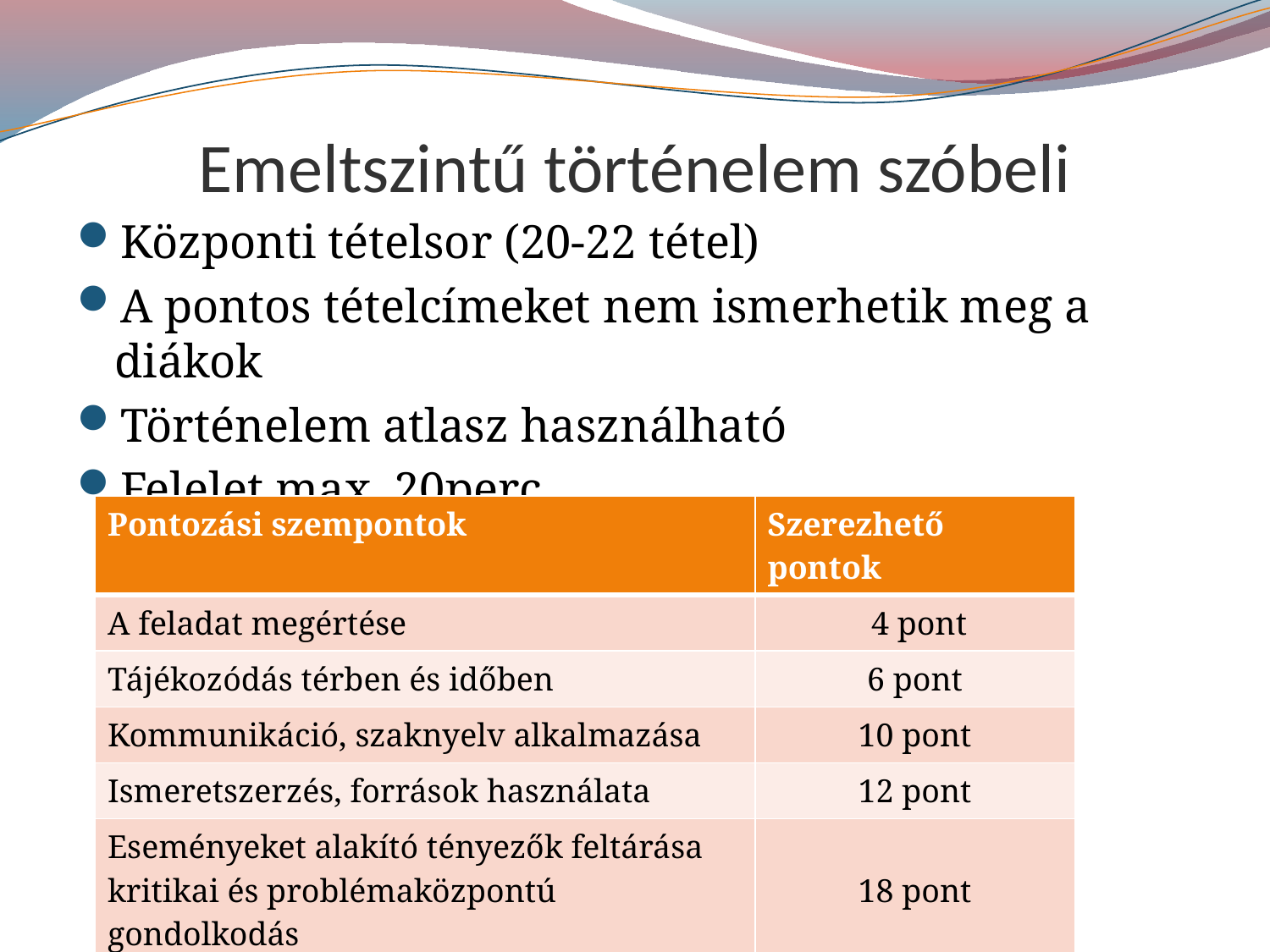

# Emeltszintű történelem szóbeli
Központi tételsor (20-22 tétel)
A pontos tételcímeket nem ismerhetik meg a diákok
Történelem atlasz használható
Felelet max. 20perc

| Pontozási szempontok | Szerezhető pontok |
| --- | --- |
| A feladat megértése | 4 pont |
| Tájékozódás térben és időben | 6 pont |
| Kommunikáció, szaknyelv alkalmazása | 10 pont |
| Ismeretszerzés, források használata | 12 pont |
| Eseményeket alakító tényezők feltárása kritikai és problémaközpontú gondolkodás | 18 pont |
| Összesen: | 50 pont |